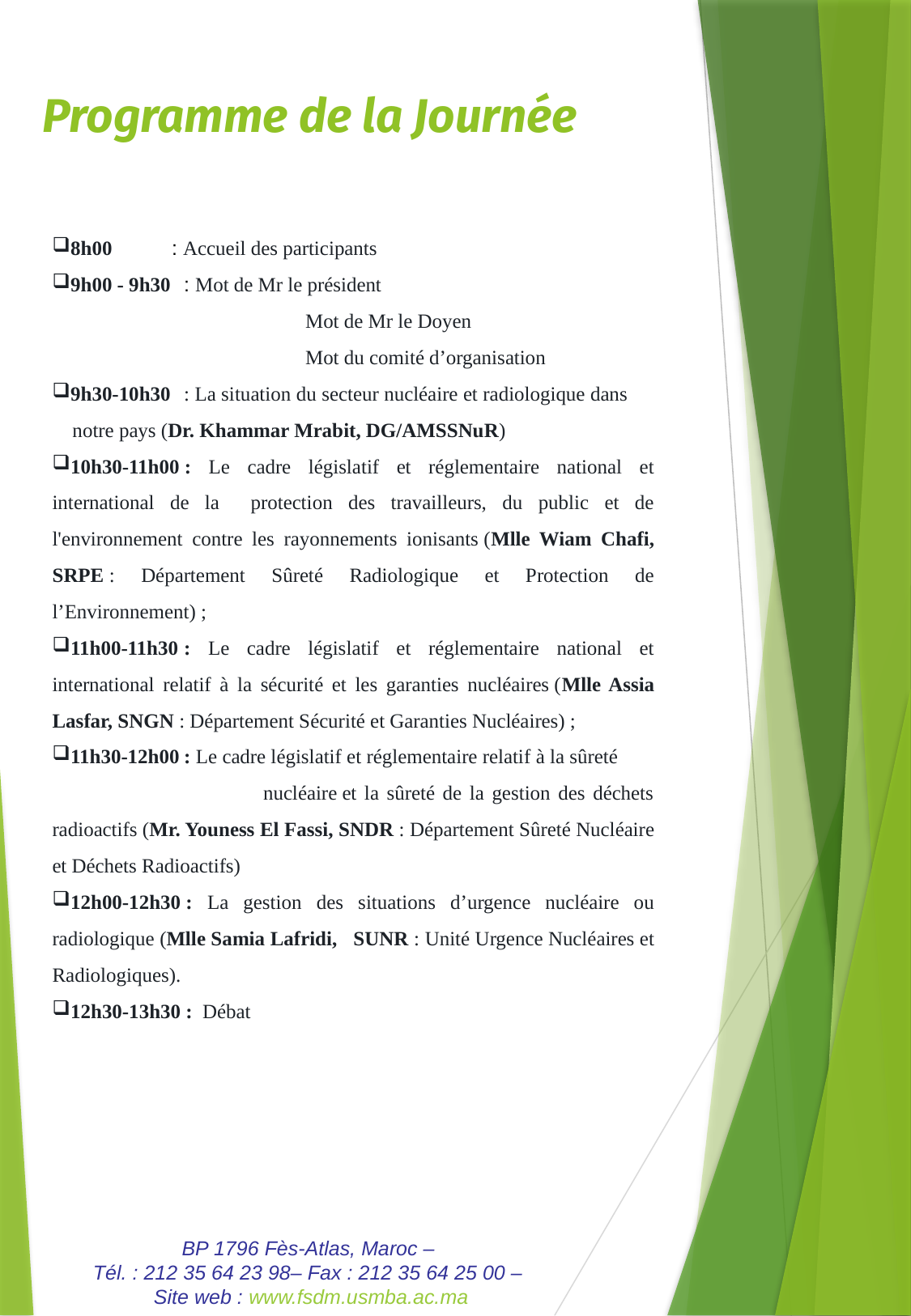

# Programme de la Journée
8h00  	: Accueil des participants
9h00 - 9h30 	: Mot de Mr le président
		  Mot de Mr le Doyen
	  	  Mot du comité d’organisation
9h30-10h30 	: La situation du secteur nucléaire et radiologique dans          notre pays (Dr. Khammar Mrabit, DG/AMSSNuR)
10h30-11h00 : Le cadre législatif et réglementaire national et international de la  protection des travailleurs, du public et de l'environnement contre les rayonnements ionisants (Mlle Wiam Chafi, SRPE : Département Sûreté Radiologique et Protection de l’Environnement) ;
11h00-11h30 	: Le cadre législatif et réglementaire national et international relatif à la sécurité et les garanties nucléaires (Mlle Assia Lasfar, SNGN : Département Sécurité et Garanties Nucléaires) ;
11h30-12h00	: Le cadre législatif et réglementaire relatif à la sûreté                                   nucléaire et la sûreté de la gestion des déchets radioactifs (Mr. Youness El Fassi, SNDR : Département Sûreté Nucléaire et Déchets Radioactifs)
12h00-12h30 : La gestion des situations d’urgence nucléaire ou radiologique (Mlle Samia Lafridi,   SUNR : Unité Urgence Nucléaires et Radiologiques).
12h30-13h30 :  Débat
BP 1796 Fès-Atlas, Maroc –
Tél. : 212 35 64 23 98– Fax : 212 35 64 25 00 –
Site web : www.fsdm.usmba.ac.ma